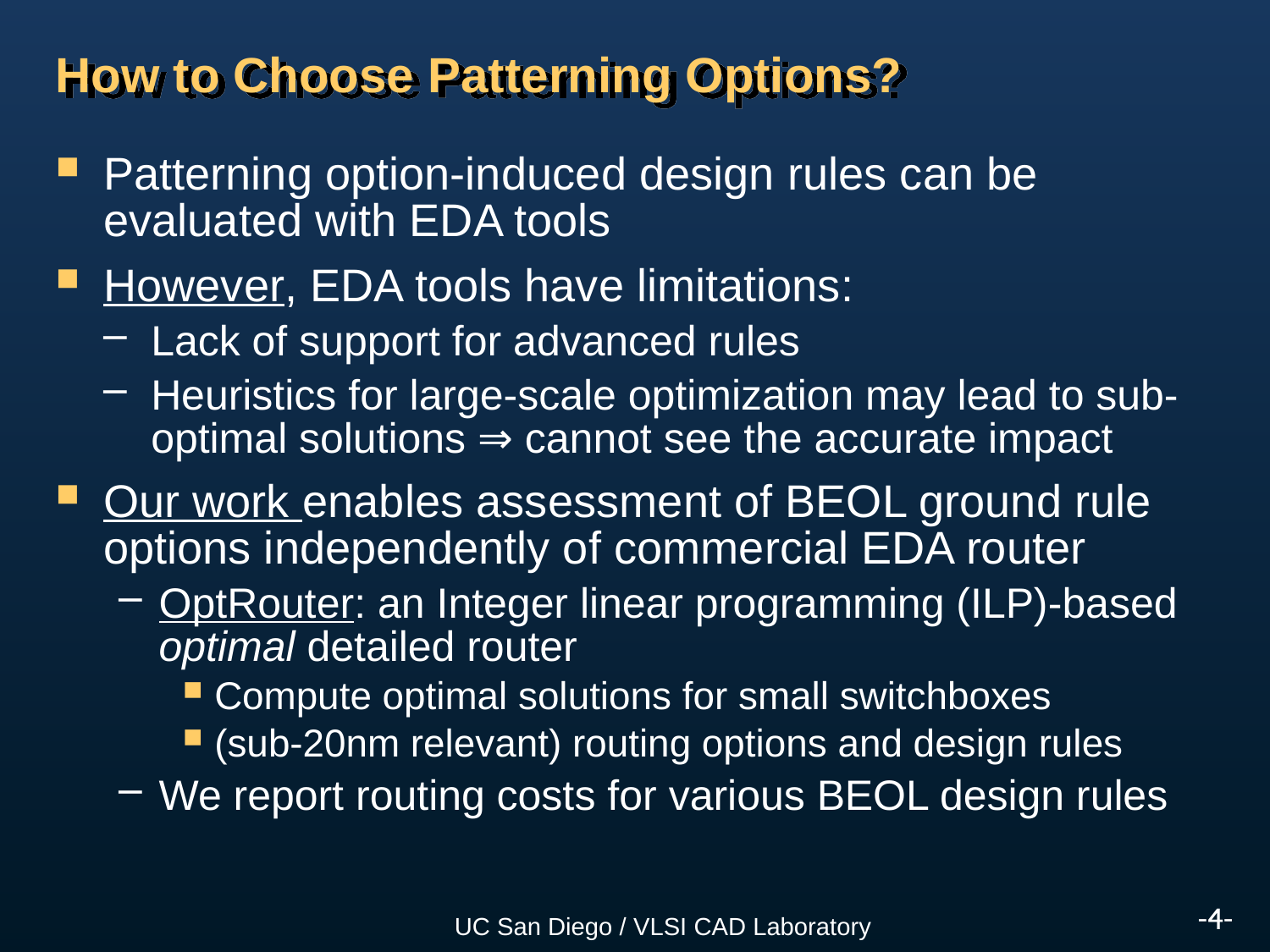

# How to Choose Patterning Options?
Patterning option-induced design rules can be evaluated with EDA tools
However, EDA tools have limitations:
Lack of support for advanced rules
Heuristics for large-scale optimization may lead to sub-optimal solutions ⇒ cannot see the accurate impact
Our work enables assessment of BEOL ground rule options independently of commercial EDA router
OptRouter: an Integer linear programming (ILP)-based optimal detailed router
Compute optimal solutions for small switchboxes
(sub-20nm relevant) routing options and design rules
We report routing costs for various BEOL design rules